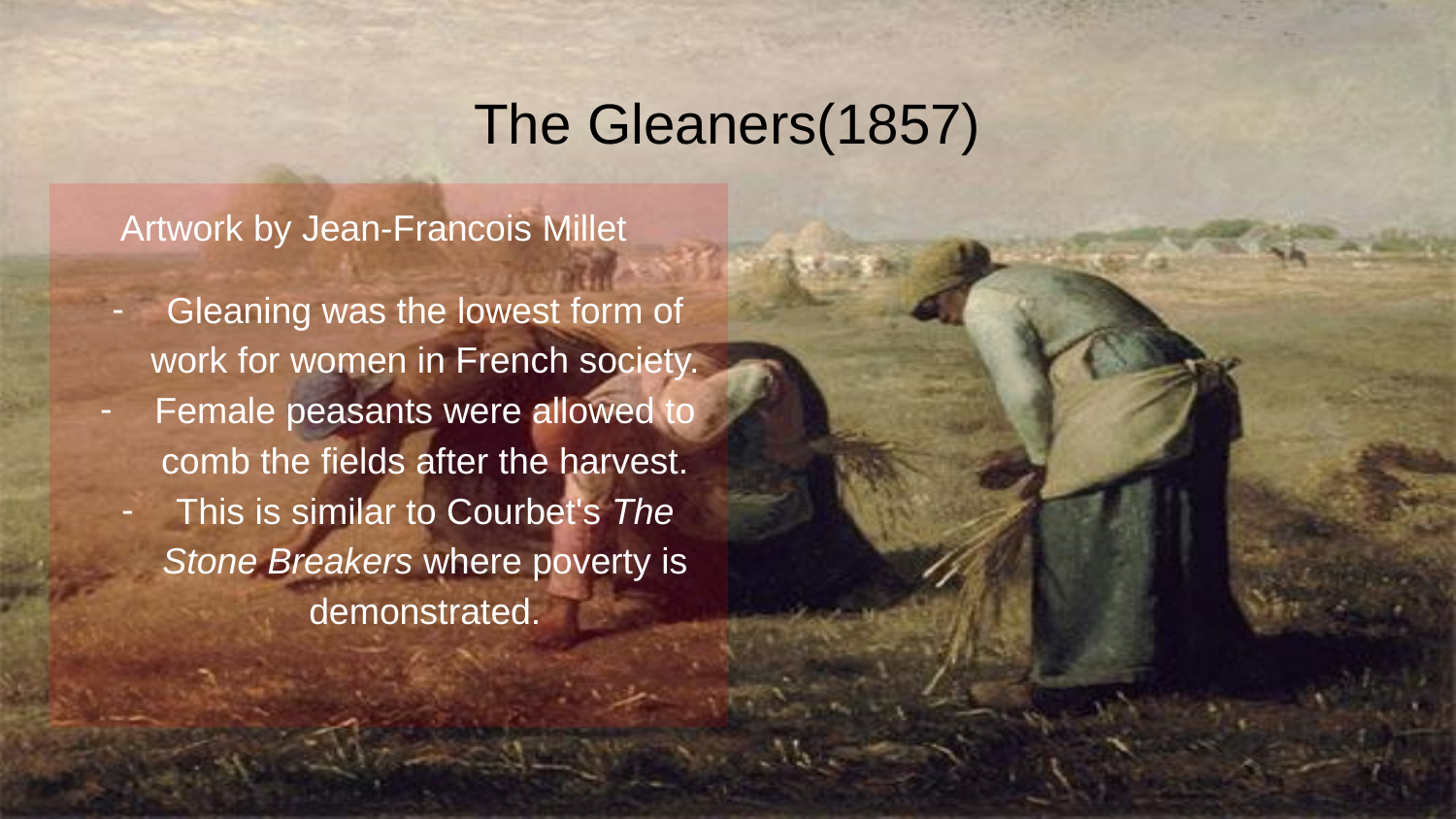

# The Gleaners(1857)
Artwork by Jean-Francois Millet
Gleaning was the lowest form of work for women in French society.
Female peasants were allowed to comb the fields after the harvest.
This is similar to Courbet's The Stone Breakers where poverty is demonstrated.